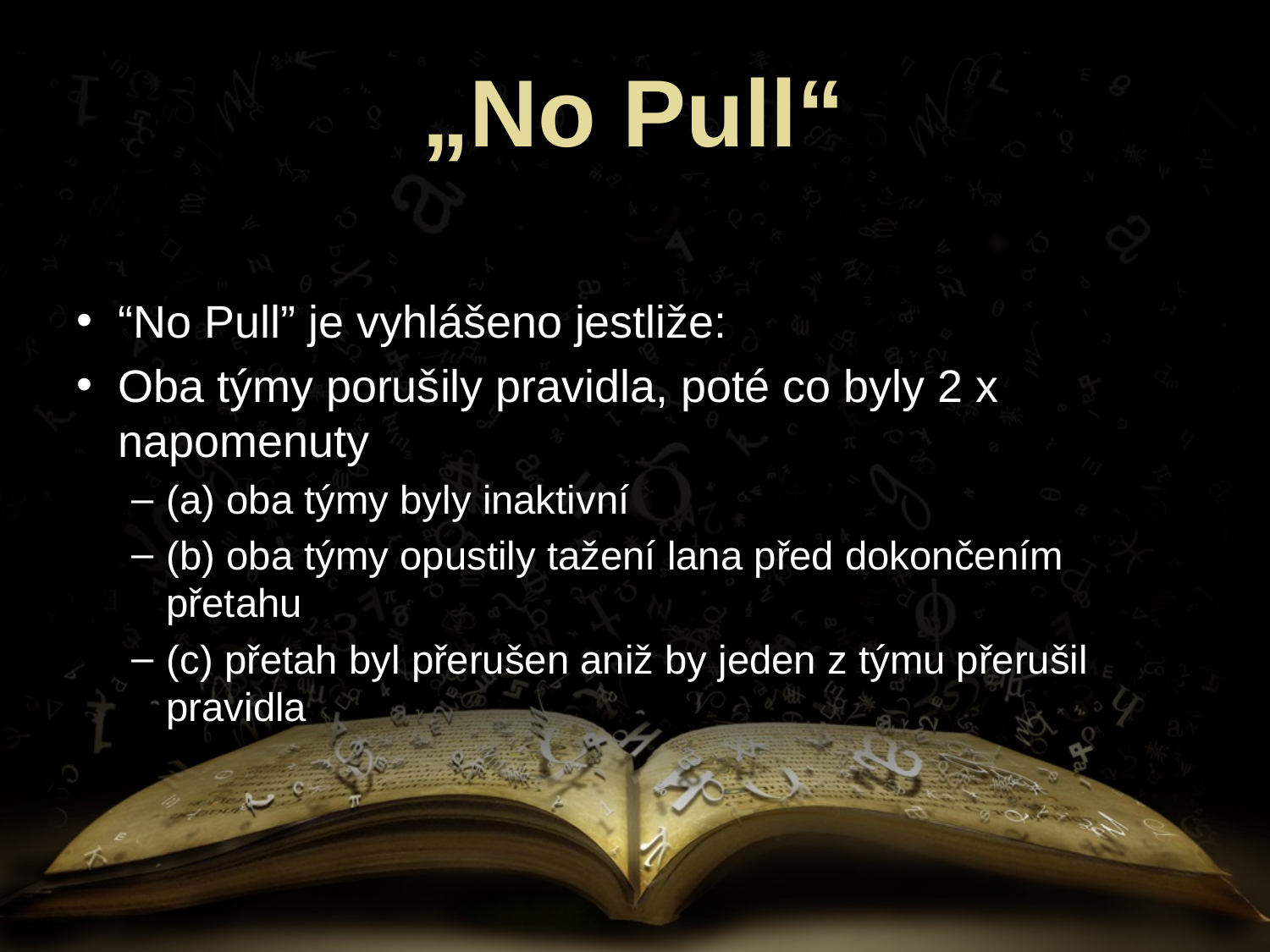

# „No Pull“

“No Pull” je vyhlášeno jestliže:
Oba týmy porušily pravidla, poté co byly 2 x napomenuty
(a) oba týmy byly inaktivní
(b) oba týmy opustily tažení lana před dokončením přetahu
(c) přetah byl přerušen aniž by jeden z týmu přerušil pravidla